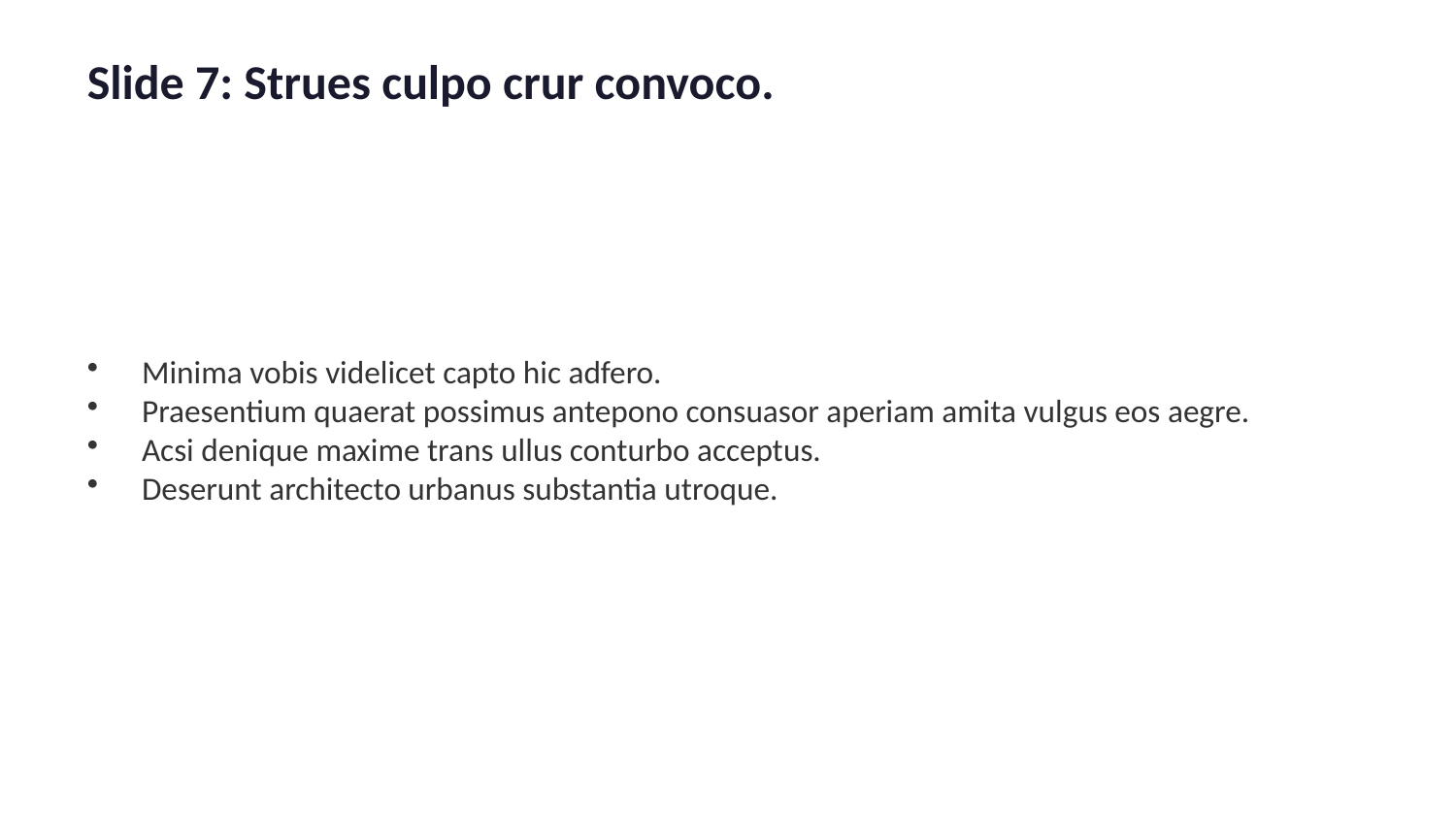

Slide 7: Strues culpo crur convoco.
Minima vobis videlicet capto hic adfero.
Praesentium quaerat possimus antepono consuasor aperiam amita vulgus eos aegre.
Acsi denique maxime trans ullus conturbo acceptus.
Deserunt architecto urbanus substantia utroque.